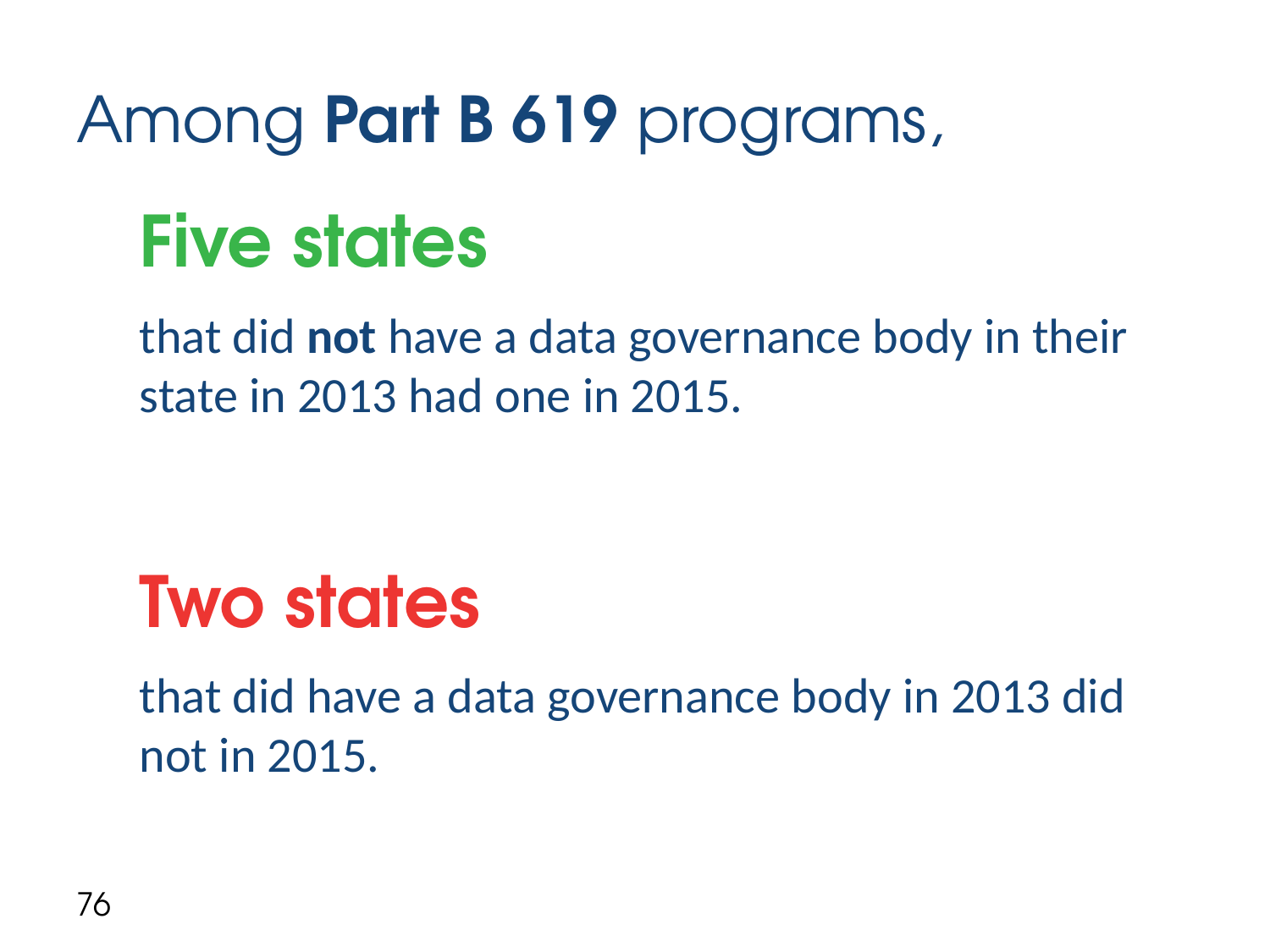

# Among Part B 619 programs,
Five states
that did not have a data governance body in their state in 2013 had one in 2015.
Two states
that did have a data governance body in 2013 did not in 2015.
76